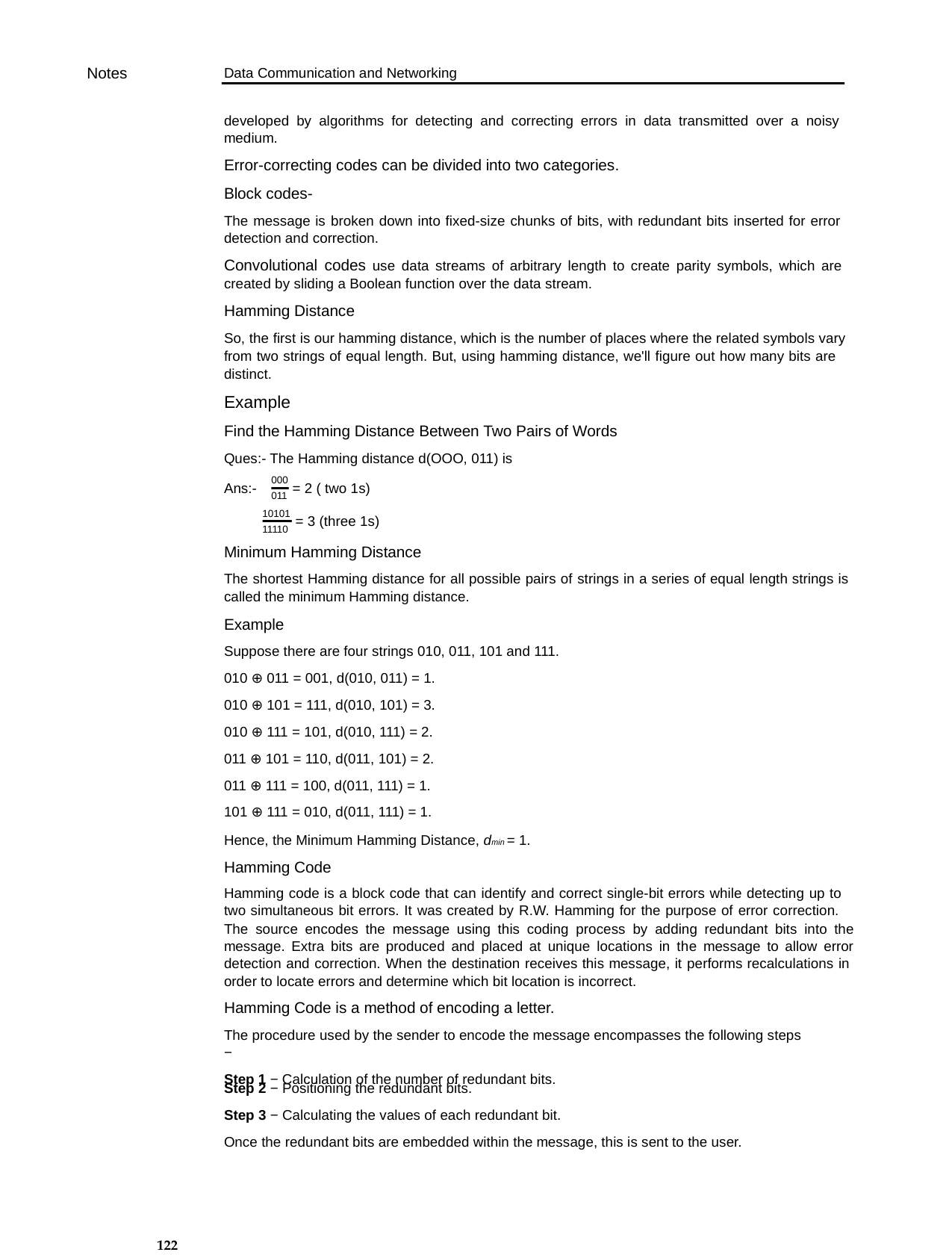

Notes
Data Communication and Networking

developed by algorithms for detecting and correcting errors in data transmitted over a noisy
medium.
Error-correcting codes can be divided into two categories.
Block codes-
The message is broken down into fixed-size chunks of bits, with redundant bits inserted for error
detection and correction.
Convolutional codes use data streams of arbitrary length to create parity symbols, which are
created by sliding a Boolean function over the data stream.
Hamming Distance
So, the first is our hamming distance, which is the number of places where the related symbols vary
from two strings of equal length. But, using hamming distance, we'll figure out how many bits are
distinct.
Example
Find the Hamming Distance Between Two Pairs of Words
Ques:- The Hamming distance d(OOO, 011) is
000
Ans:-
= 2 ( two 1s)
= 3 (three 1s)

011
10101
11110

Minimum Hamming Distance
The shortest Hamming distance for all possible pairs of strings in a series of equal length strings is
called the minimum Hamming distance.
Example
Suppose there are four strings 010, 011, 101 and 111.
010 ⊕ 011 = 001, d(010, 011) = 1.
010 ⊕ 101 = 111, d(010, 101) = 3.
010 ⊕ 111 = 101, d(010, 111) = 2.
011 ⊕ 101 = 110, d(011, 101) = 2.
011 ⊕ 111 = 100, d(011, 111) = 1.
101 ⊕ 111 = 010, d(011, 111) = 1.
Hence, the Minimum Hamming Distance, dmin = 1.
Hamming Code
Hamming code is a block code that can identify and correct single-bit errors while detecting up to
two simultaneous bit errors. It was created by R.W. Hamming for the purpose of error correction.
The source encodes the message using this coding process by adding redundant bits into the
message. Extra bits are produced and placed at unique locations in the message to allow error
detection and correction. When the destination receives this message, it performs recalculations in
order to locate errors and determine which bit location is incorrect.
Hamming Code is a method of encoding a letter.
The procedure used by the sender to encode the message encompasses the following steps −
Step 1 − Calculation of the number of redundant bits.
Step 2 − Positioning the redundant bits.
Step 3 − Calculating the values of each redundant bit.
Once the redundant bits are embedded within the message, this is sent to the user.
122